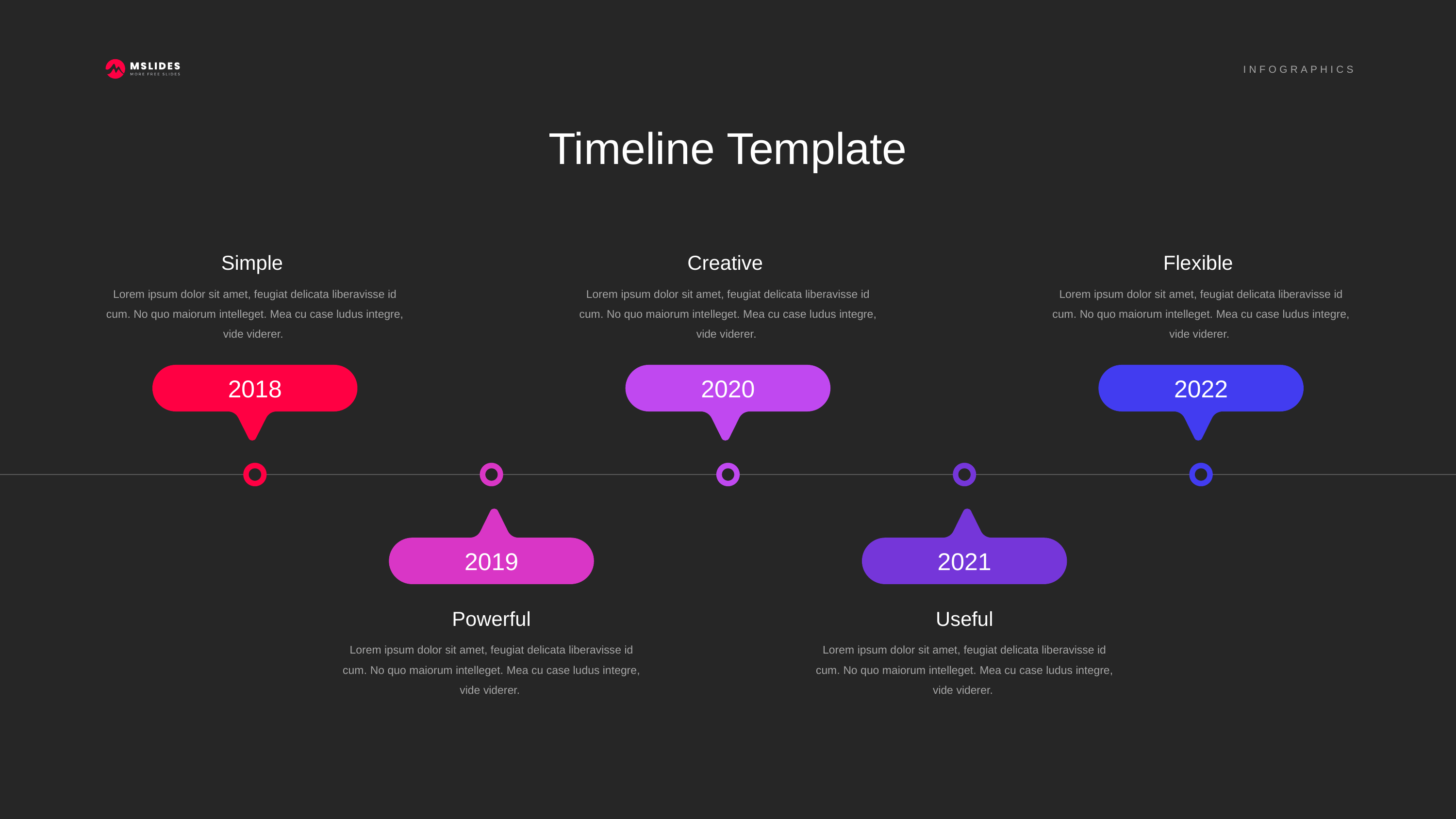

Timeline Template
Simple
Lorem ipsum dolor sit amet, feugiat delicata liberavisse id cum. No quo maiorum intelleget. Mea cu case ludus integre, vide viderer.
Creative
Lorem ipsum dolor sit amet, feugiat delicata liberavisse id cum. No quo maiorum intelleget. Mea cu case ludus integre, vide viderer.
Flexible
Lorem ipsum dolor sit amet, feugiat delicata liberavisse id cum. No quo maiorum intelleget. Mea cu case ludus integre, vide viderer.

2018

2020

2022

2019

2021
Powerful
Lorem ipsum dolor sit amet, feugiat delicata liberavisse id cum. No quo maiorum intelleget. Mea cu case ludus integre, vide viderer.
Useful
Lorem ipsum dolor sit amet, feugiat delicata liberavisse id cum. No quo maiorum intelleget. Mea cu case ludus integre, vide viderer.